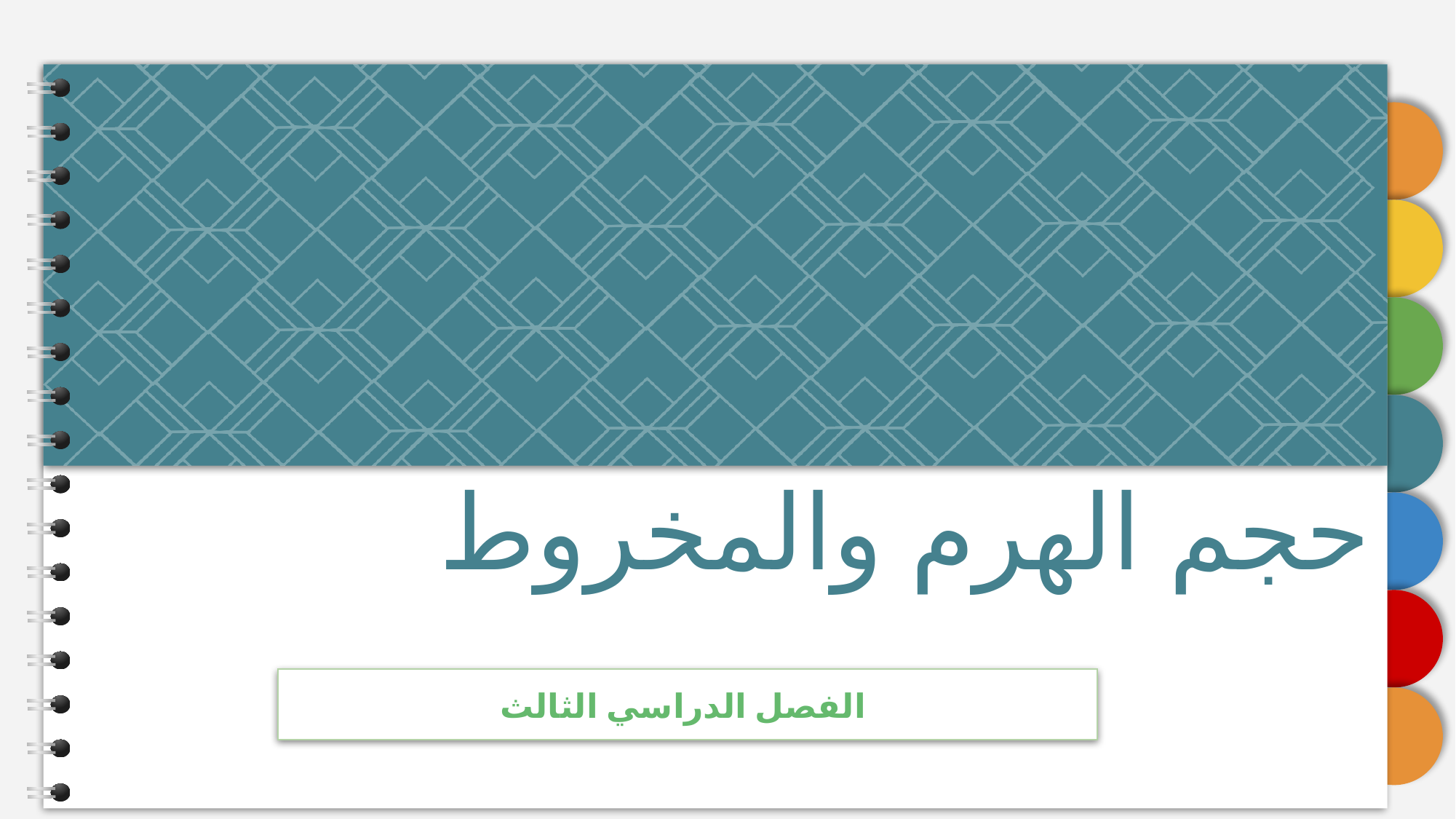

# حجم الهرم والمخروط

الفصل الدراسي الثالث